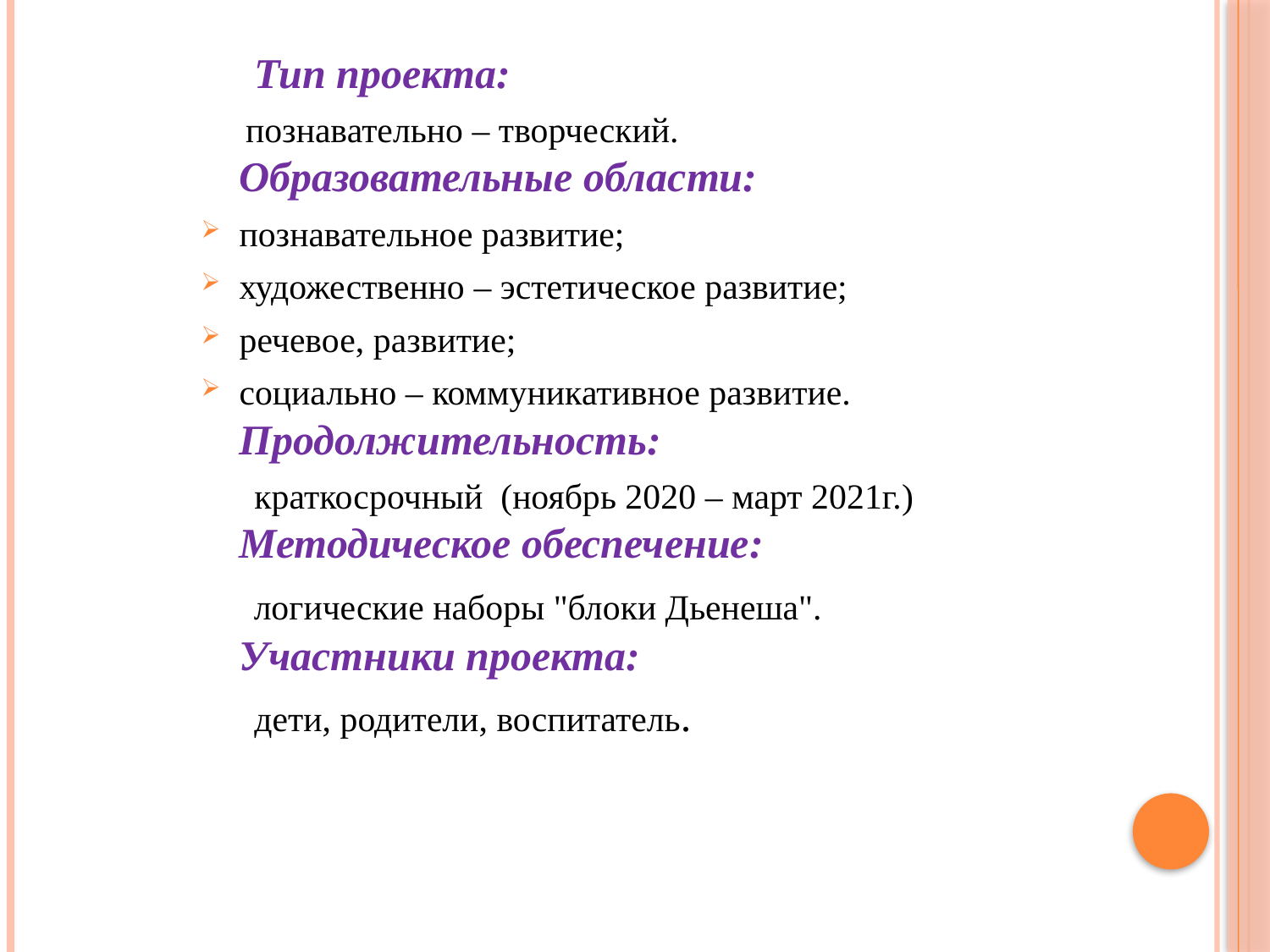

#
      Тип проекта:
     познавательно – творческий.
Образовательные области:
познавательное развитие;
художественно – эстетическое развитие;
речевое, развитие;
социально – коммуникативное развитие.
Продолжительность:
      краткосрочный  (ноябрь 2020 – март 2021г.)
Методическое обеспечение:
     логические наборы "блоки Дьенеша".
Участники проекта:
      дети, родители, воспитатель.